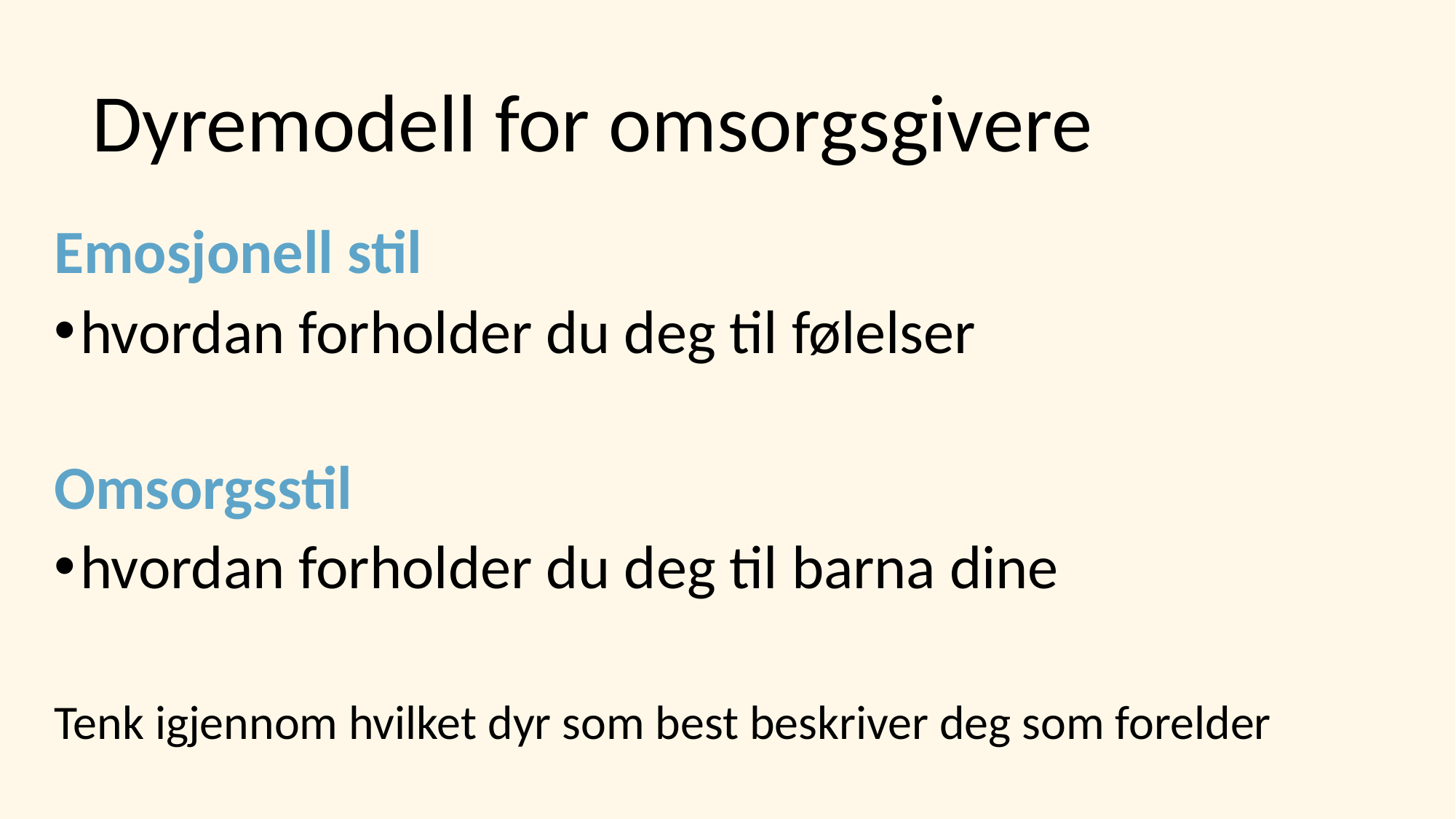

# Dyremodell for omsorgsgivere
Emosjonell stil
hvordan forholder du deg til følelser

Omsorgsstil
hvordan forholder du deg til barna dine

Tenk igjennom hvilket dyr som best beskriver deg som forelder